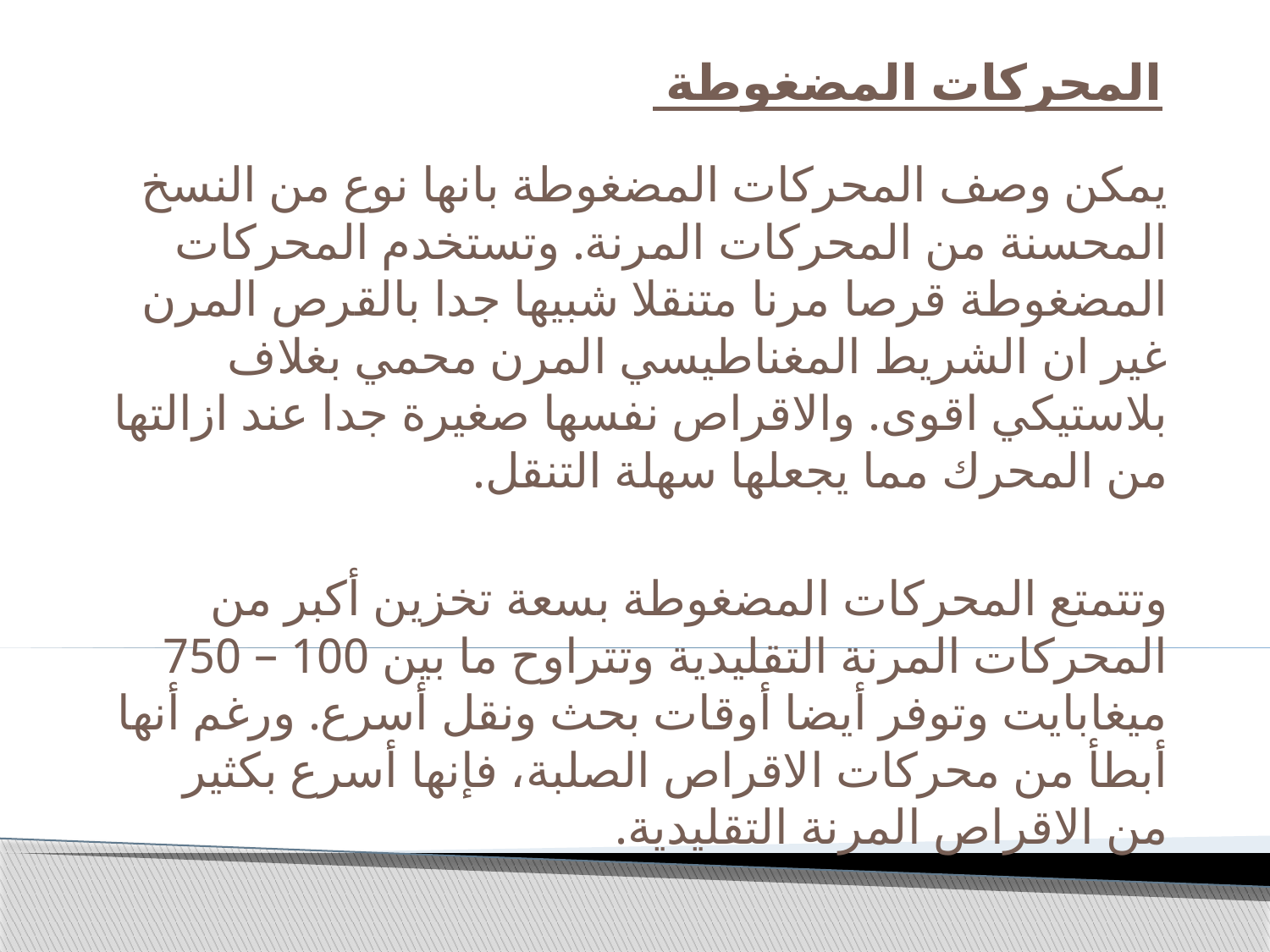

# المحركات المضغوطة
يمكن وصف المحركات المضغوطة بانها نوع من النسخ المحسنة من المحركات المرنة. وتستخدم المحركات المضغوطة قرصا مرنا متنقلا شبيها جدا بالقرص المرن غير ان الشريط المغناطيسي المرن محمي بغلاف بلاستيكي اقوى. والاقراص نفسها صغيرة جدا عند ازالتها من المحرك مما يجعلها سهلة التنقل.

وتتمتع المحركات المضغوطة بسعة تخزين أكبر من المحركات المرنة التقليدية وتتراوح ما بين 100 – 750 ميغابايت وتوفر أيضا أوقات بحث ونقل أسرع. ورغم أنها أبطأ من محركات الاقراص الصلبة، فإنها أسرع بكثير من الاقراص المرنة التقليدية.